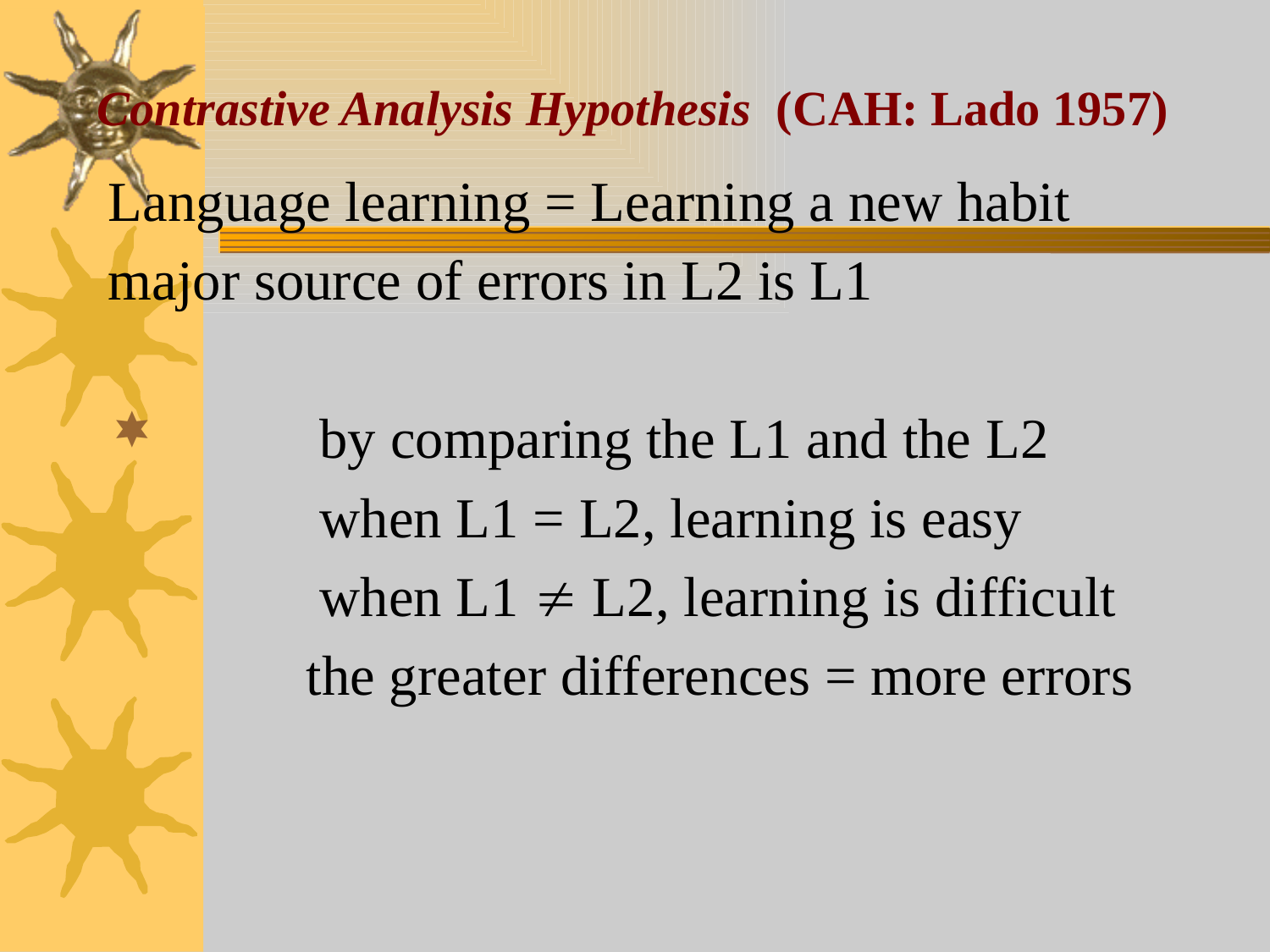

# Contrastive Analysis Hypothesis  (CAH: Lado 1957)
Language learning = Learning a new habit
major source of errors in L2 is L1

	by comparing the L1 and the L2
		when L1 = L2, learning is easy
		when L1 ≠ L2, learning is difficult
	        the greater differences = more errors